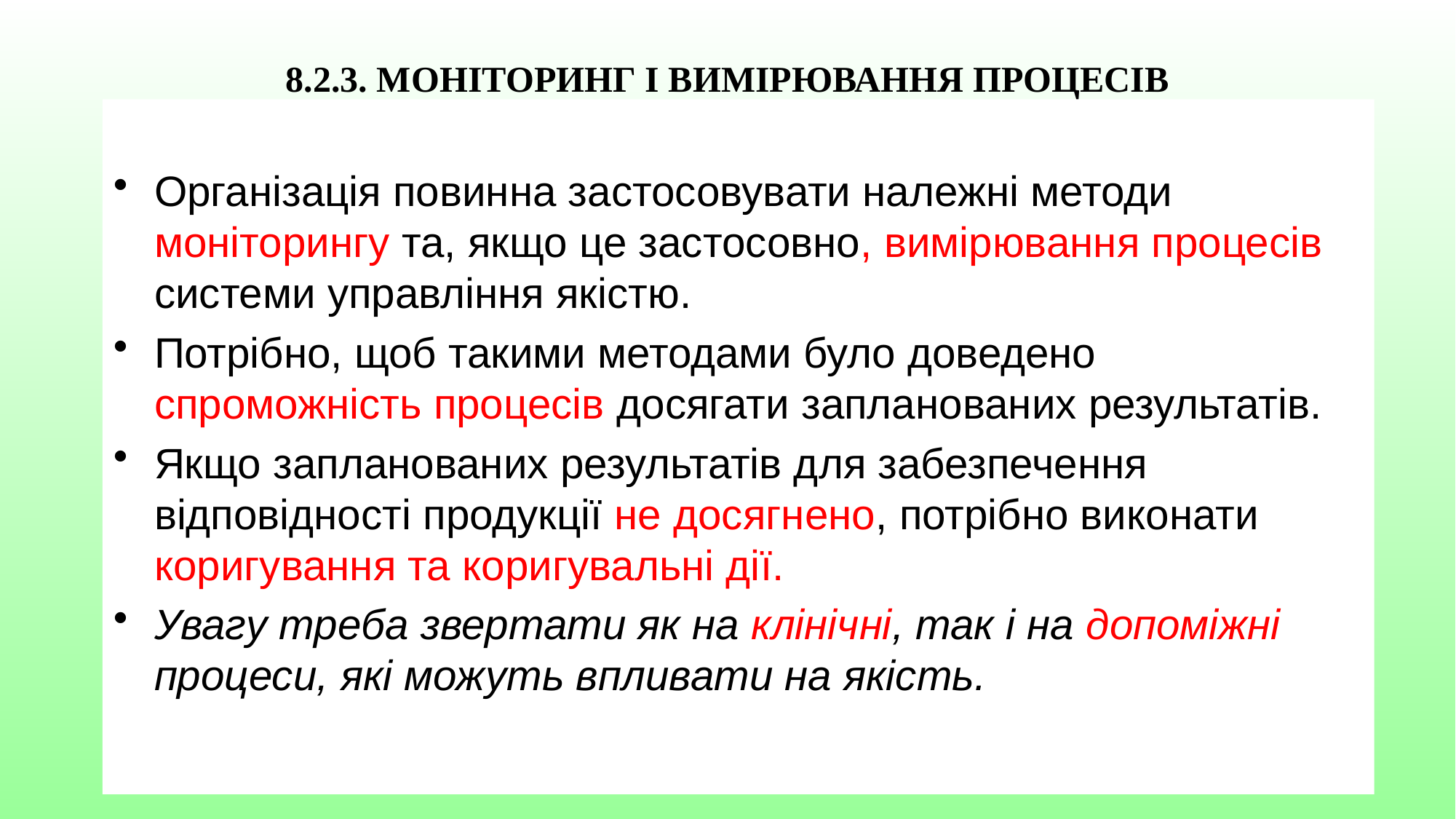

# 8.2.3. МОНІТОРИНГ І ВИМІРЮВАННЯ ПРОЦЕСІВ

Організація повинна застосовувати належні методи моніторингу та, якщо це застосовно, вимірювання процесів системи управління якістю.
Потрібно, щоб такими методами було доведено спроможність процесів досягати запланованих результатів.
Якщо запланованих результатів для забезпечення відповідності продукції не досягнено, потрібно виконати коригування та коригувальні дії.
Увагу треба звертати як на клінічні, так і на допоміжні процеси, які можуть впливати на якість.